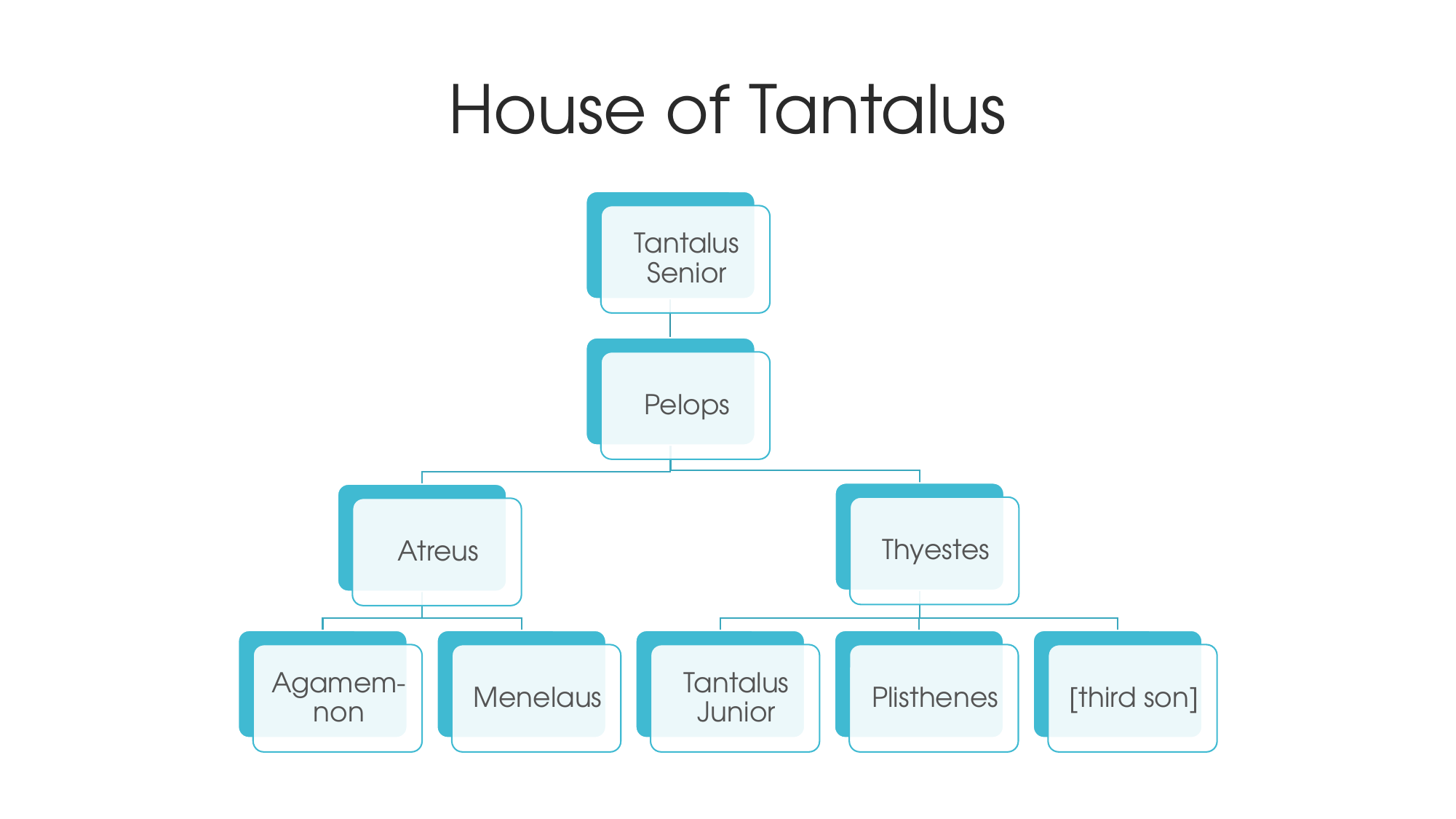

# House of Tantalus
Tantalus Senior
Pelops
Atreus
Agamem-non
Menelaus
Thyestes
Tantalus Junior
Plisthenes
[third son]